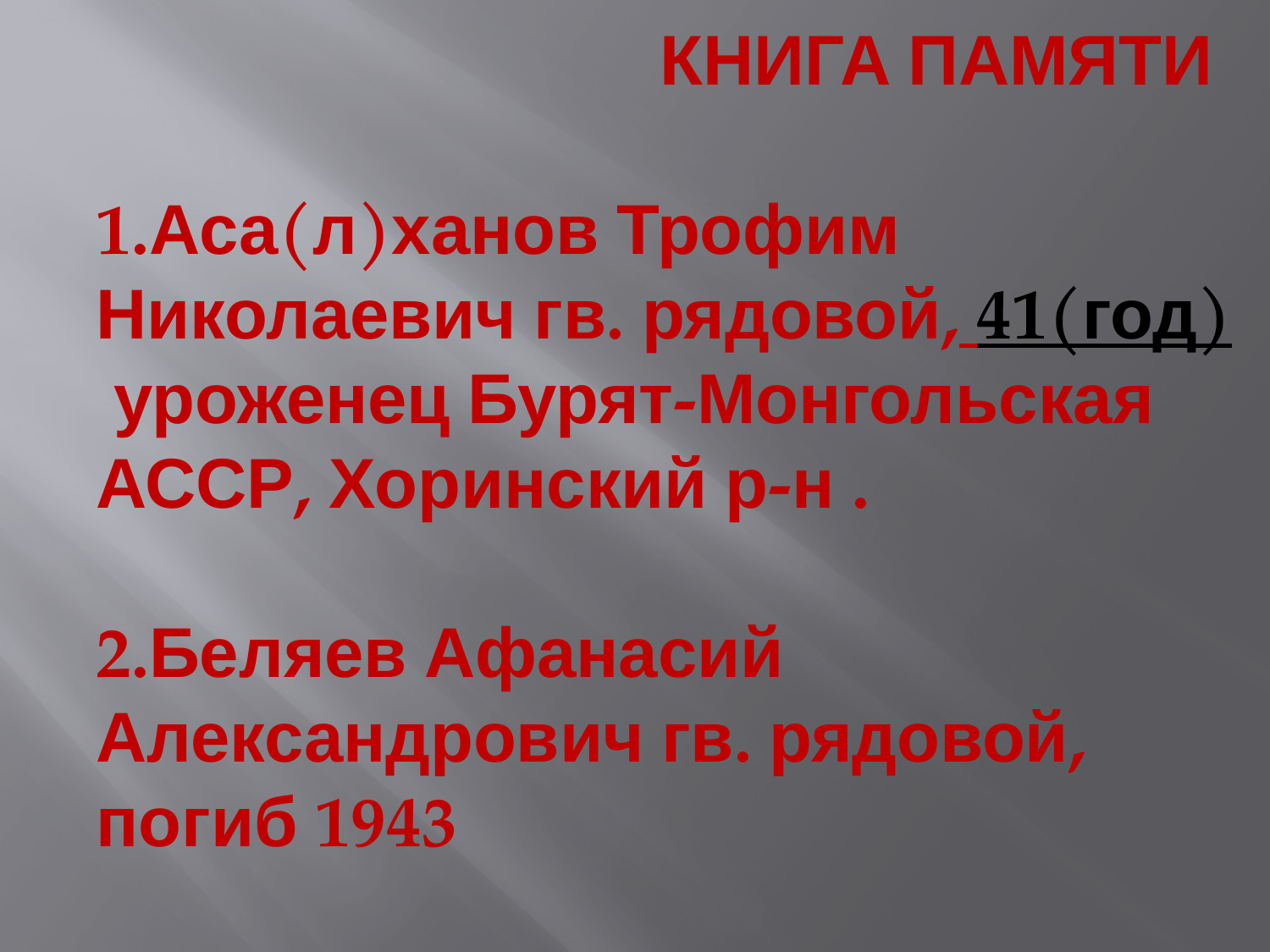

КНИГА ПАМЯТИ
 
1.Аса(л)ханов Трофим Николаевич гв. рядовой, 41(год)   уроженец Бурят-Монгольская АССР, Хоринский р-н .
2.Беляев Афанасий Александрович гв. рядовой, погиб 1943